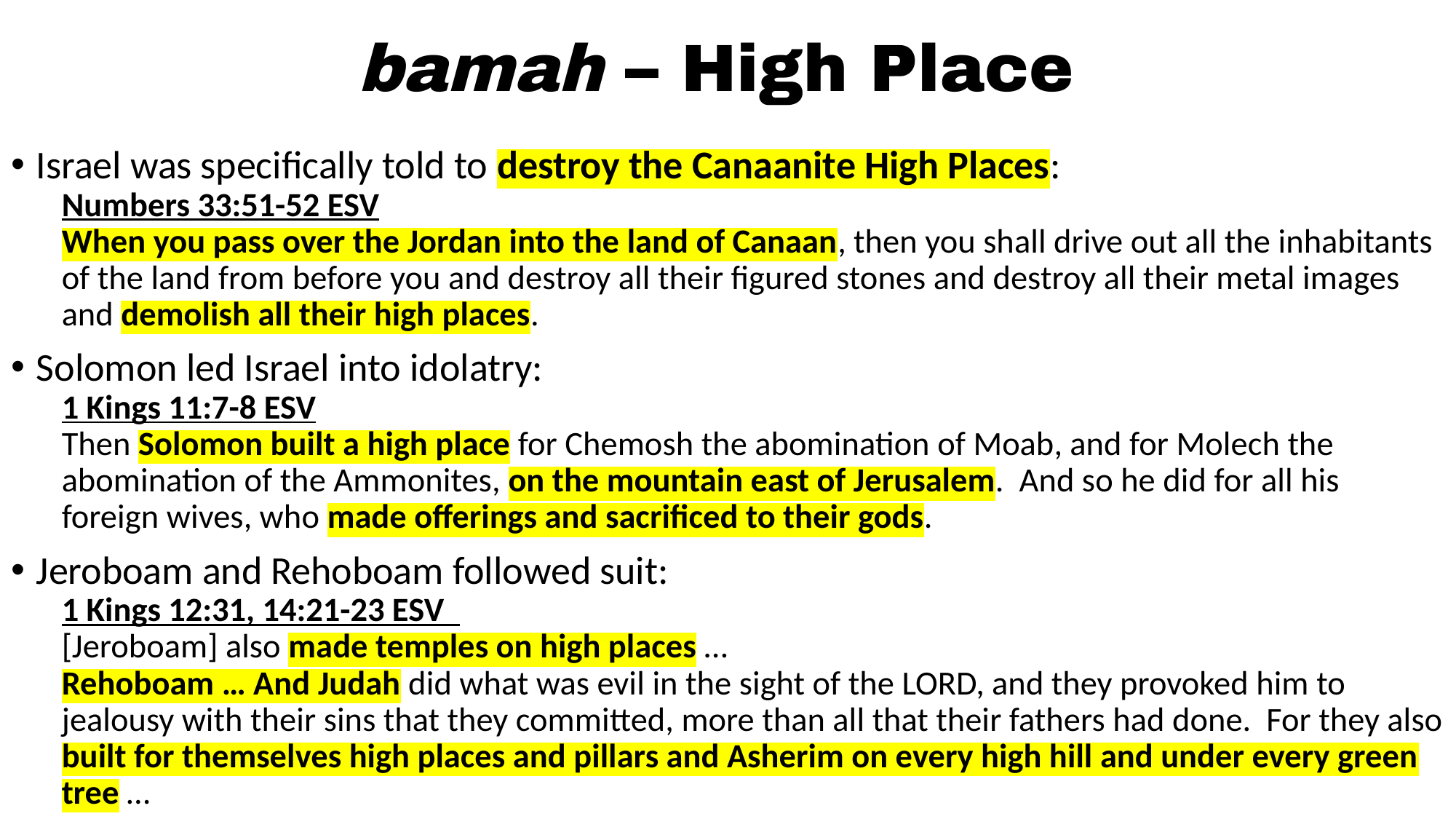

# bamah – High Place
Israel was specifically told to destroy the Canaanite High Places:
Numbers 33:51-52 ESV
When you pass over the Jordan into the land of Canaan, then you shall drive out all the inhabitants of the land from before you and destroy all their figured stones and destroy all their metal images and demolish all their high places.
Solomon led Israel into idolatry:
1 Kings 11:7-8 ESV
Then Solomon built a high place for Chemosh the abomination of Moab, and for Molech the abomination of the Ammonites, on the mountain east of Jerusalem.  And so he did for all his foreign wives, who made offerings and sacrificed to their gods.
Jeroboam and Rehoboam followed suit:
1 Kings 12:31, 14:21-23 ESV
[Jeroboam] also made temples on high places …
Rehoboam … And Judah did what was evil in the sight of the LORD, and they provoked him to jealousy with their sins that they committed, more than all that their fathers had done.  For they also built for themselves high places and pillars and Asherim on every high hill and under every green tree …